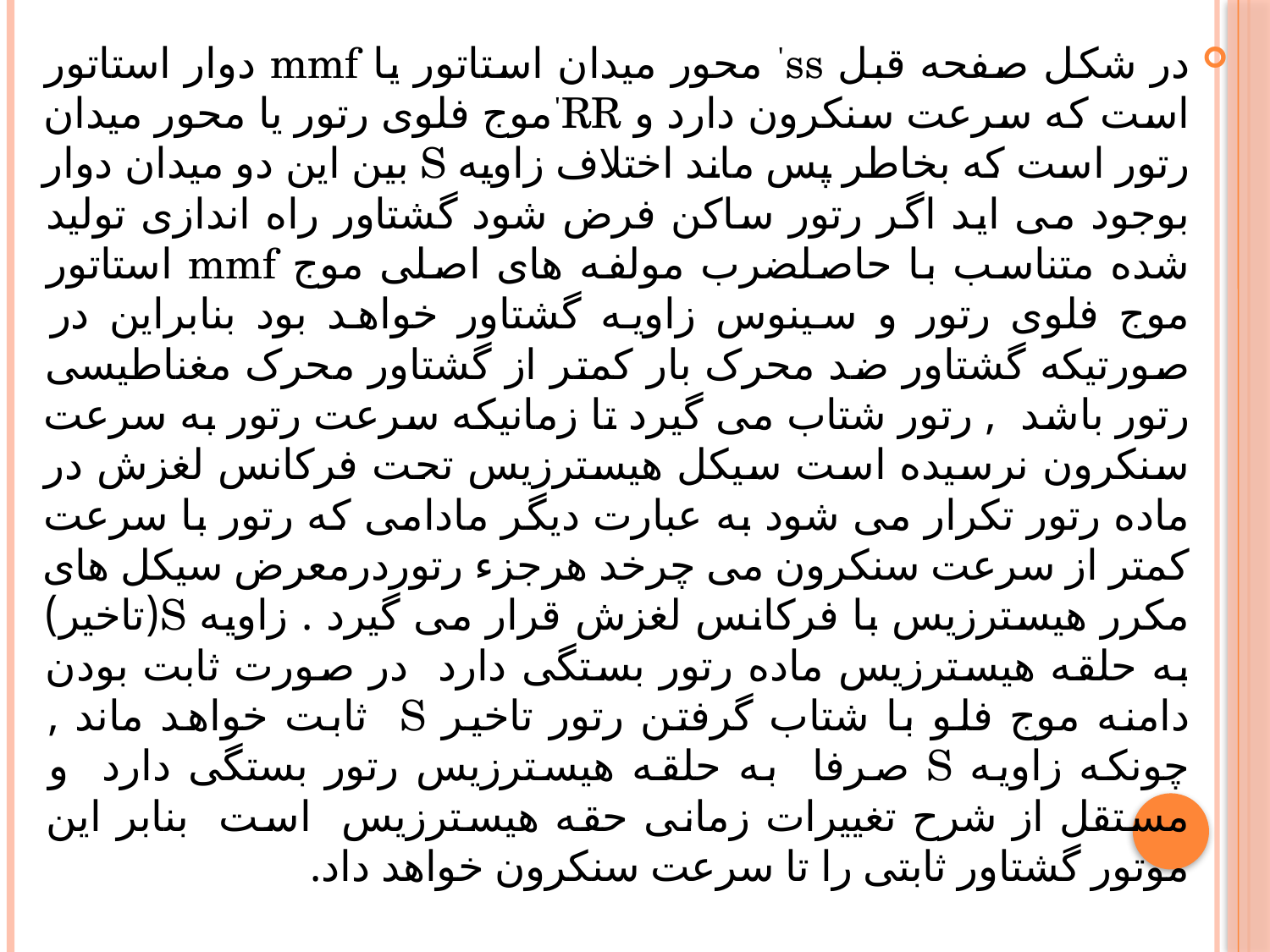

در شکل صفحه قبل ss' محور میدان استاتور یا mmf دوار استاتور است که سرعت سنکرون دارد و RR'موج فلوی رتور یا محور میدان رتور است که بخاطر پس ماند اختلاف زاویه S بین این دو میدان دوار بوجود می اید اگر رتور ساکن فرض شود گشتاور راه اندازی تولید شده متناسب با حاصلضرب مولفه های اصلی موج mmf استاتور موج فلوی رتور و سینوس زاویه گشتاور خواهد بود بنابراین در صورتیکه گشتاور ضد محرک بار کمتر از گشتاور محرک مغناطیسی رتور باشد  , رتور شتاب می گیرد تا زمانیکه سرعت رتور به سرعت سنکرون نرسیده است سیکل هیسترزیس تحت فرکانس لغزش در ماده رتور تکرار می شود به عبارت دیگر مادامی که رتور با سرعت کمتر از سرعت سنکرون می چرخد هرجزء رتوردرمعرض سیکل های مکرر هیسترزیس با فرکانس لغزش قرار می گیرد . زاویه S(تاخیر) به حلقه هیسترزیس ماده رتور بستگی دارد  در صورت ثابت بودن دامنه موج فلو با شتاب گرفتن رتور تاخیر S  ثابت خواهد ماند , چونکه زاویه S صرفا  به حلقه هیسترزیس رتور بستگی دارد  و مستقل از شرح تغییرات زمانی حقه هیسترزیس  است  بنابر این موتور گشتاور ثابتی را تا سرعت سنکرون خواهد داد.